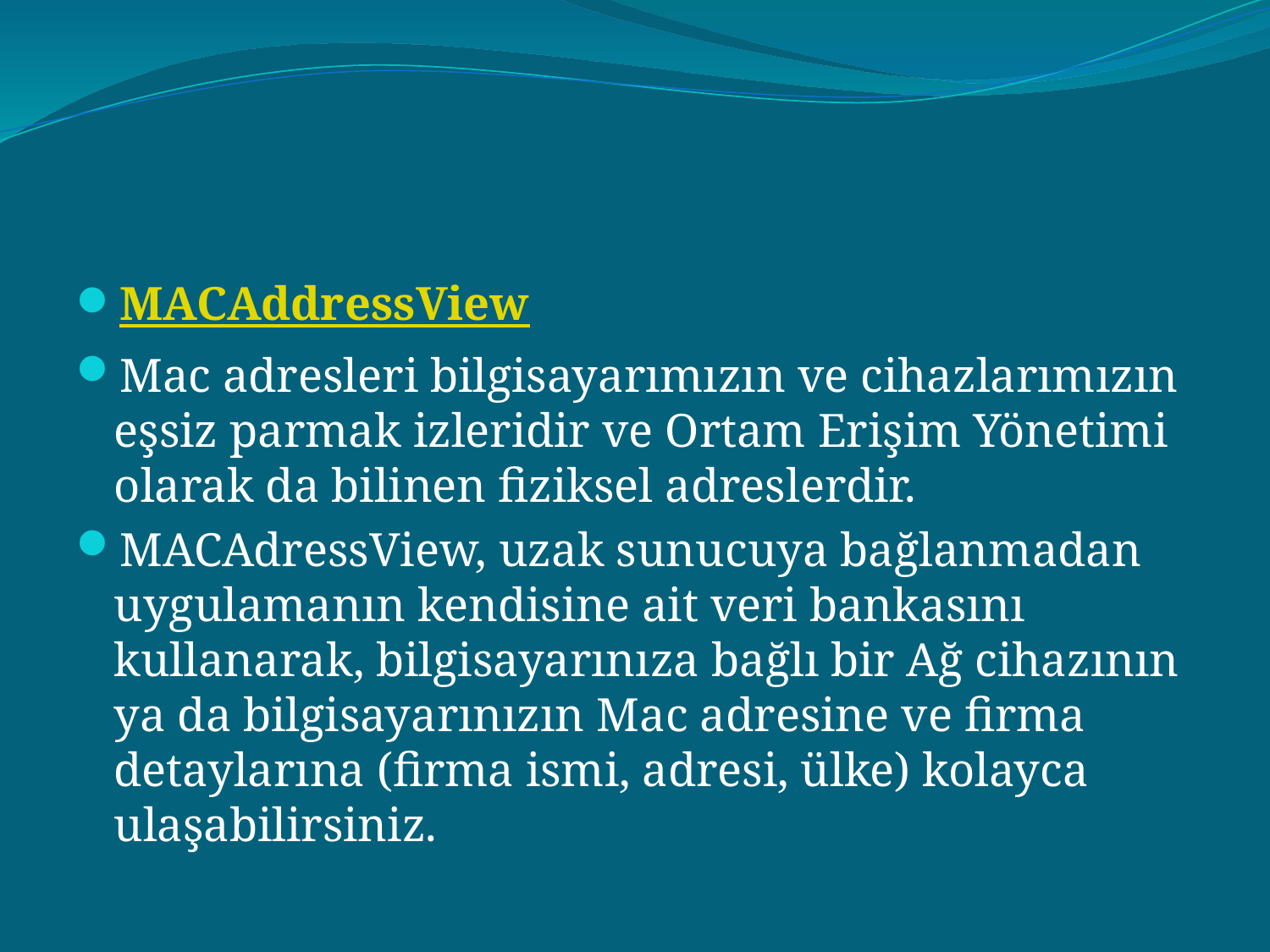

#
MACAddressView
Mac adresleri bilgisayarımızın ve cihazlarımızın eşsiz parmak izleridir ve Ortam Erişim Yönetimi olarak da bilinen fiziksel adreslerdir.
MACAdressView, uzak sunucuya bağlanmadan uygulamanın kendisine ait veri bankasını kullanarak, bilgisayarınıza bağlı bir Ağ cihazının ya da bilgisayarınızın Mac adresine ve firma detaylarına (firma ismi, adresi, ülke) kolayca ulaşabilirsiniz.